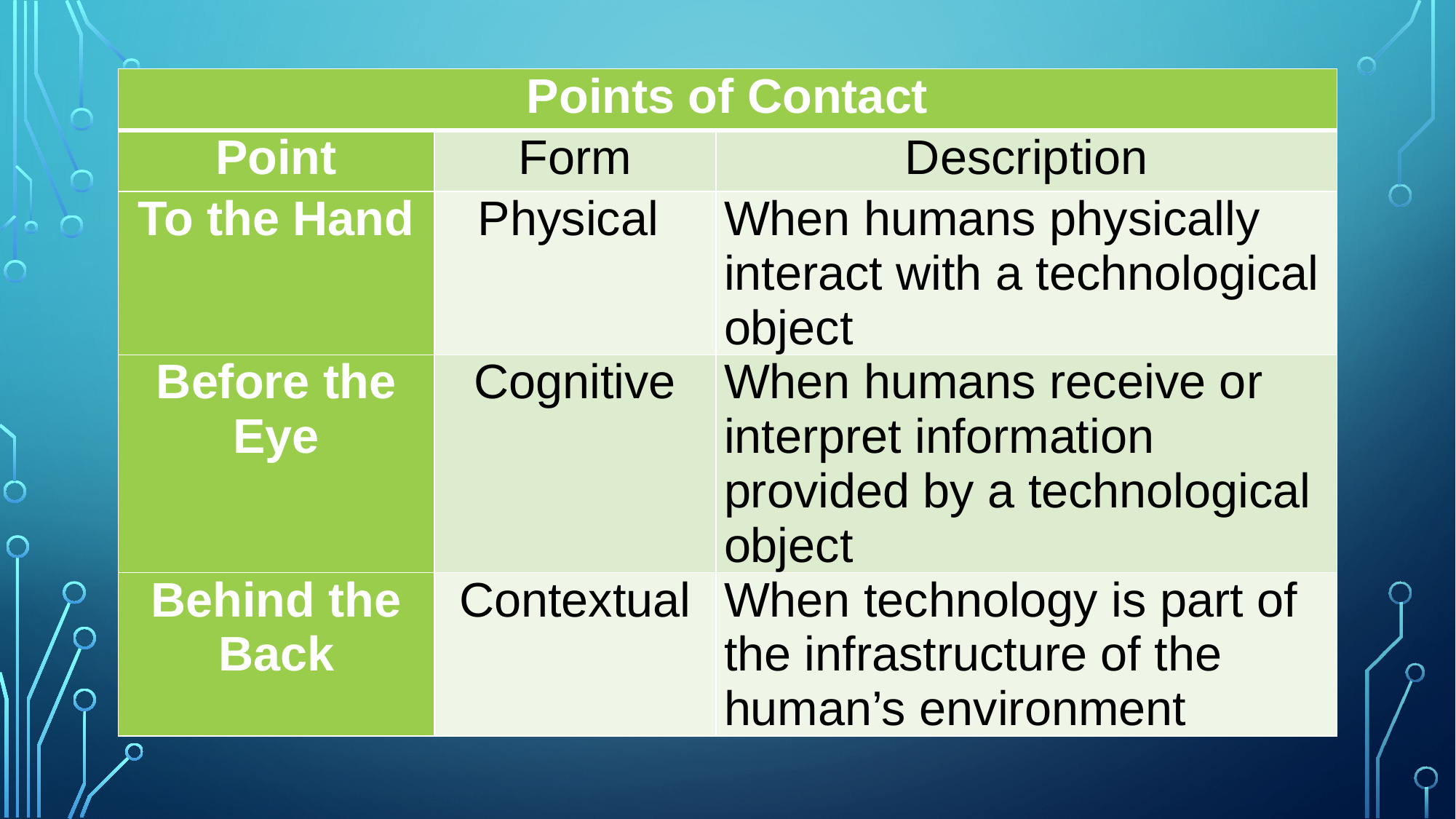

| Points of Contact |  |  |
| --- | --- | --- |
| Point | Form | Description |
| To the Hand | Physical | When humans physically interact with a technological object |
| Before the Eye | Cognitive | When humans receive or interpret information provided by a technological object |
| Behind the Back | Contextual | When technology is part of the infrastructure of the human’s environment |